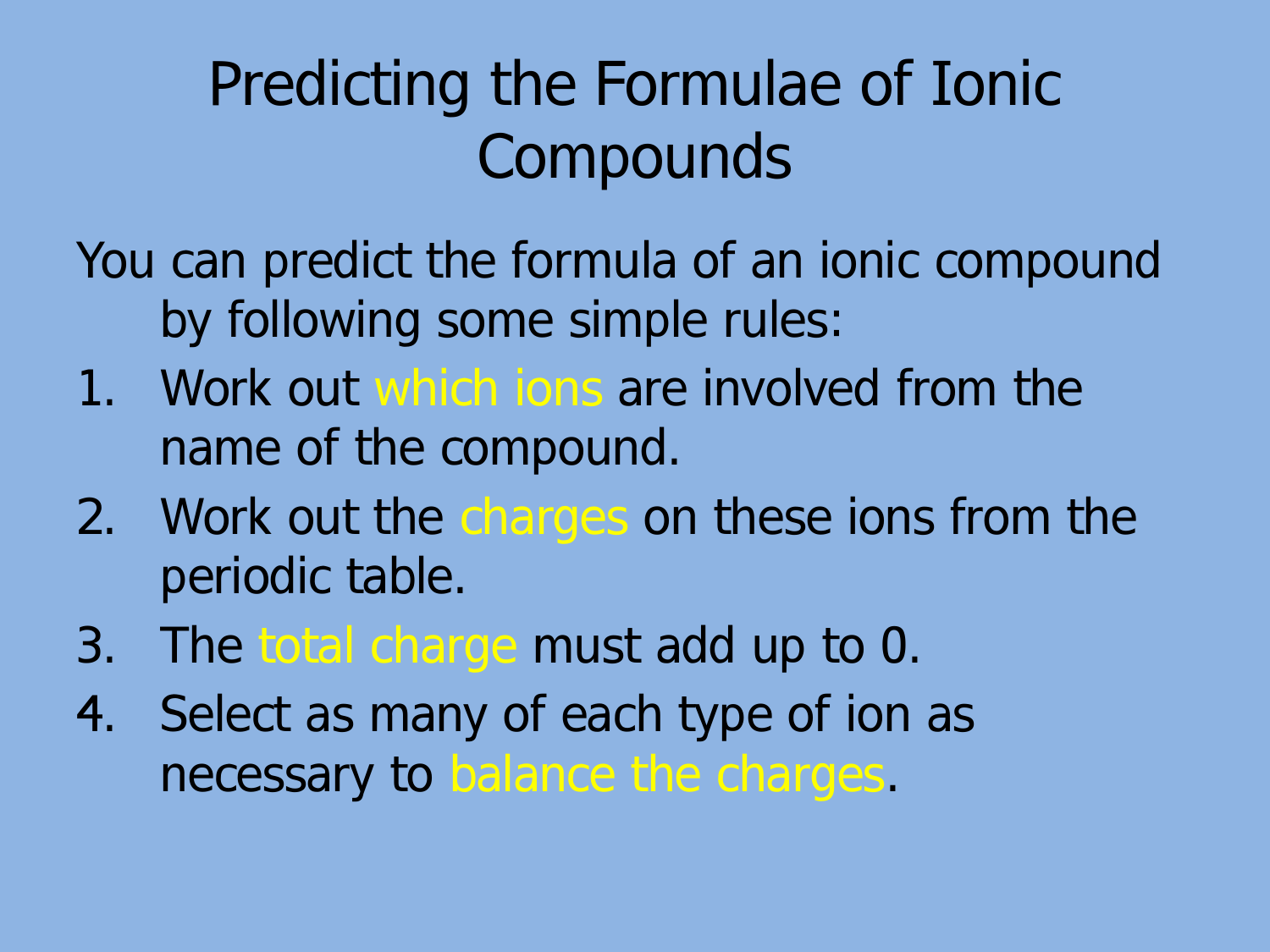

# Predicting the Formulae of Ionic Compounds
You can predict the formula of an ionic compound by following some simple rules:
Work out which ions are involved from the name of the compound.
Work out the charges on these ions from the periodic table.
The total charge must add up to 0.
Select as many of each type of ion as necessary to balance the charges.